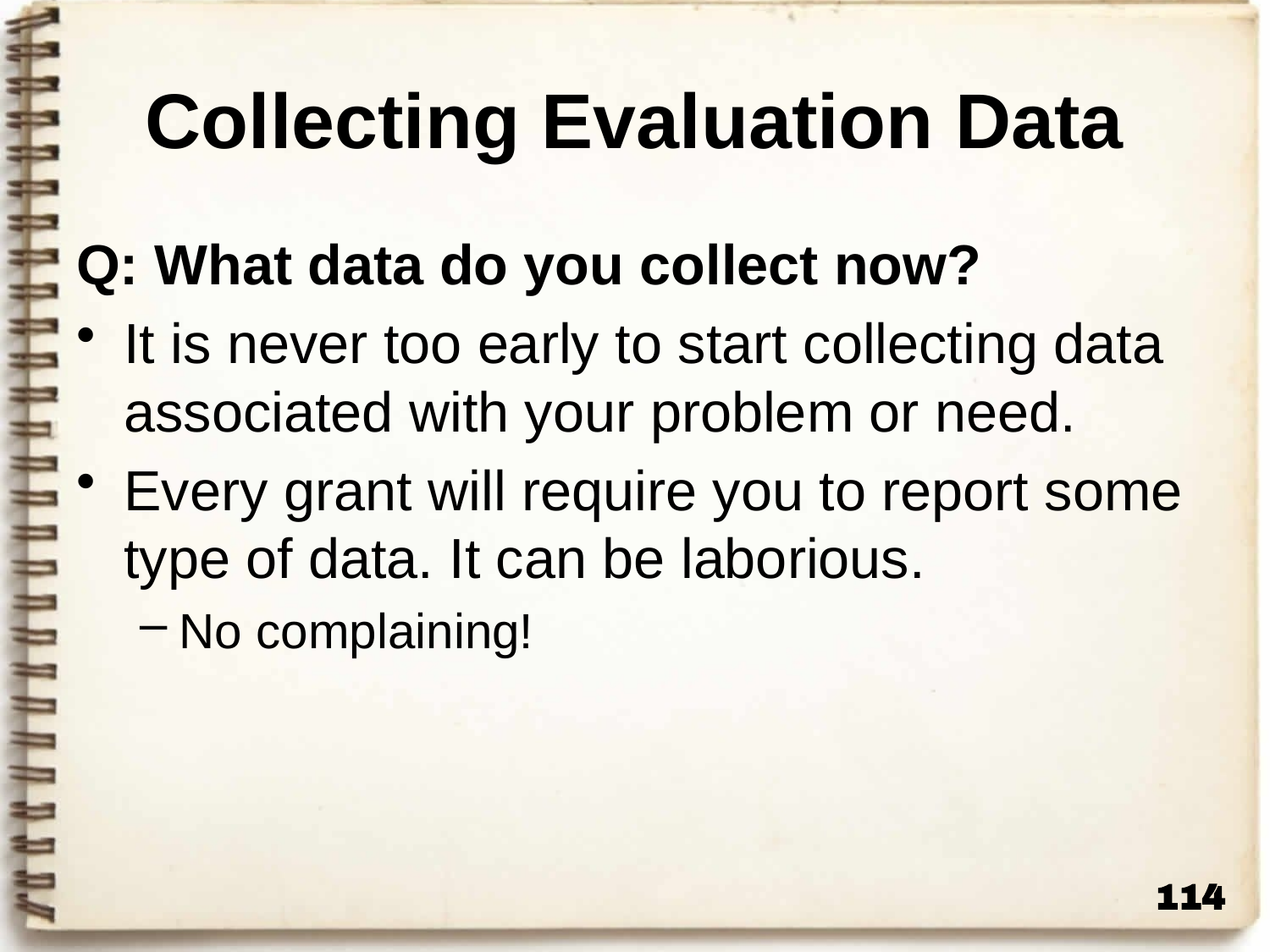

# Collecting Evaluation Data
Q: What data do you collect now?
It is never too early to start collecting data associated with your problem or need.
Every grant will require you to report some type of data. It can be laborious.
No complaining!

114